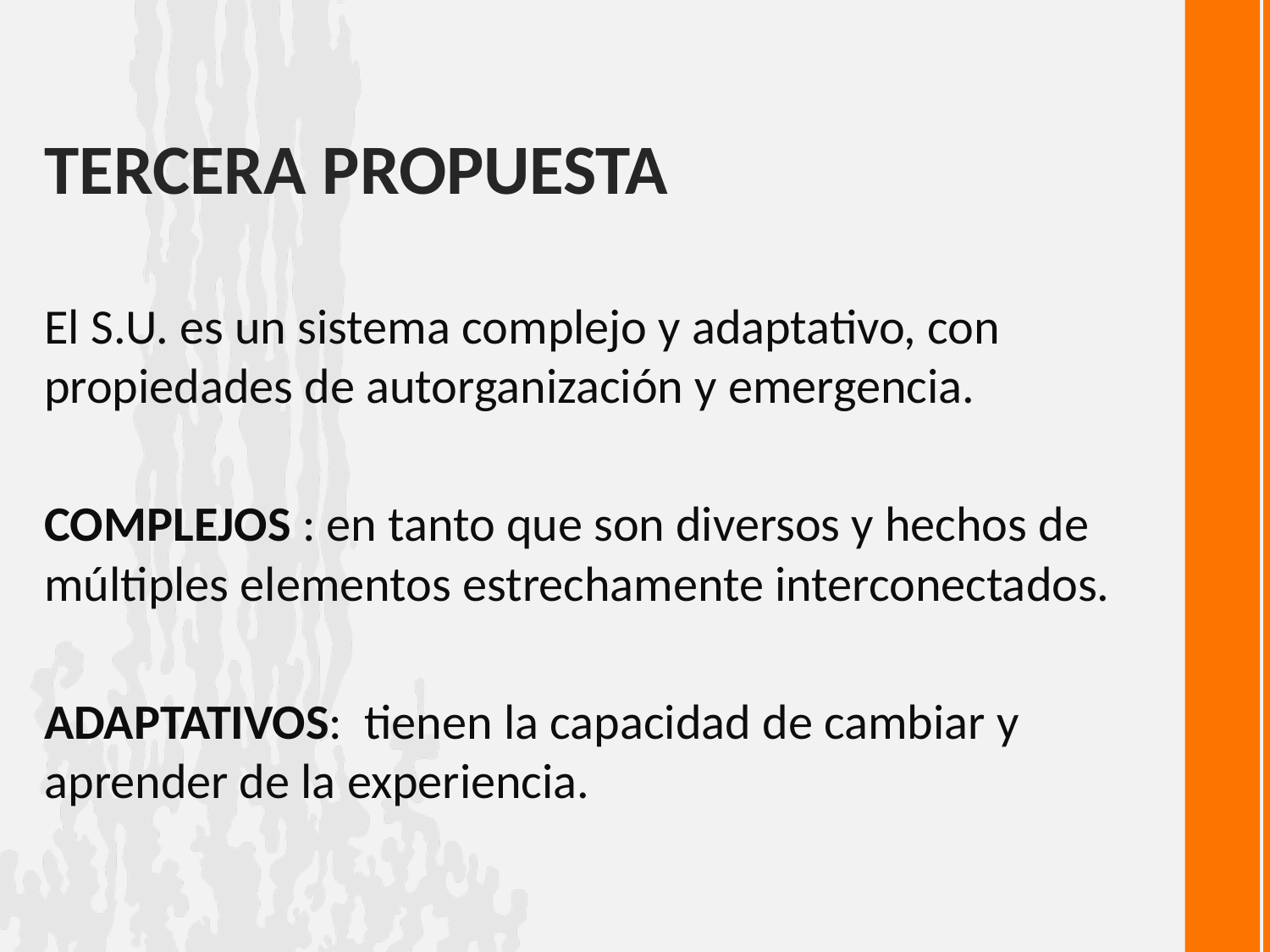

# tercera propuesta
El S.U. es un sistema complejo y adaptativo, con propiedades de autorganización y emergencia.

COMPLEJOS : en tanto que son diversos y hechos de múltiples elementos estrechamente interconectados.

ADAPTATIVOS:  tienen la capacidad de cambiar y aprender de la experiencia.